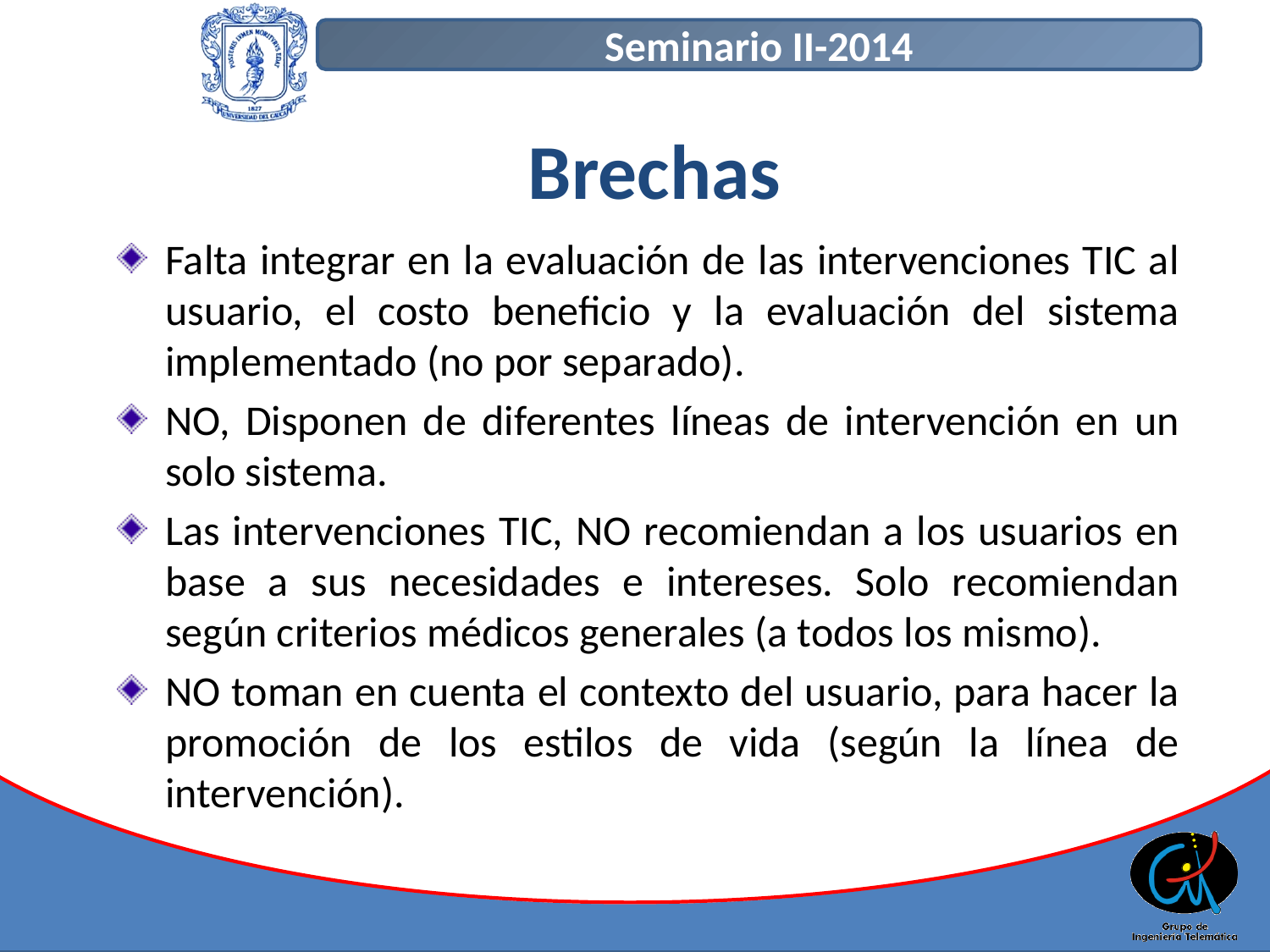

# Brechas
Falta integrar en la evaluación de las intervenciones TIC al usuario, el costo beneficio y la evaluación del sistema implementado (no por separado).
NO, Disponen de diferentes líneas de intervención en un solo sistema.
Las intervenciones TIC, NO recomiendan a los usuarios en base a sus necesidades e intereses. Solo recomiendan según criterios médicos generales (a todos los mismo).
NO toman en cuenta el contexto del usuario, para hacer la promoción de los estilos de vida (según la línea de intervención).